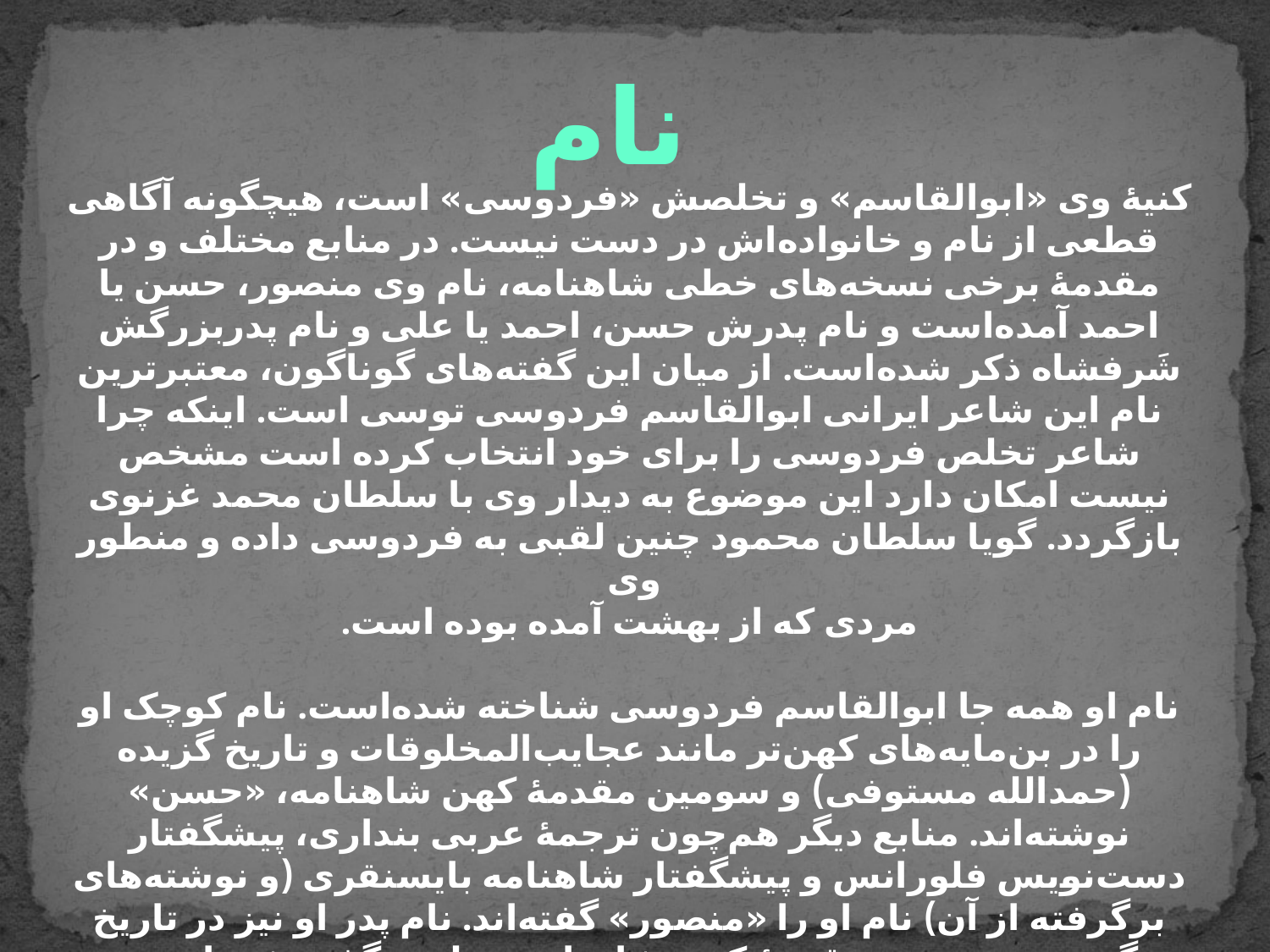

نام
کنیهٔ وی «ابوالقاسم» و تخلصش «فردوسی» است، هیچگونه آگاهی قطعی از نام و خانواده‌اش در دست نیست. در منابع مختلف و در مقدمهٔ برخی نسخه‌های خطی شاهنامه، نام وی منصور، حسن یا احمد آمده‌است و نام پدرش حسن، احمد یا علی و نام پدربزرگش شَرفشاه ذکر شده‌است. از میان این گفته‌های گوناگون، معتبرترین نام این شاعر ایرانی ابوالقاسم فردوسی توسی است. اینکه چرا شاعر تخلص فردوسی را برای خود انتخاب کرده است مشخص نیست امکان دارد این موضوع به دیدار وی با سلطان محمد غزنوی بازگردد. گویا سلطان محمود چنین لقبی به فردوسی داده و منطور وی
مردی که از بهشت آمده بوده است.

نام او همه جا ابوالقاسم فردوسی شناخته شده‌است. نام کوچک او را در بن‌مایه‌های کهن‌تر مانند عجایب‌المخلوقات و تاریخ گزیده (حمدالله مستوفی) و سومین مقدمهٔ کهن شاهنامه، «حسن» نوشته‌اند. منابع دیگر هم‌چون ترجمهٔ عربی بنداری، پیشگفتار دست‌نویس فلورانس و پیشگفتار شاهنامه بایسنقری (و نوشته‌های برگرفته از آن) نام او را «منصور» گفته‌اند. نام پدر او نیز در تاریخ گزیده و سومین مقدمهٔ کهن شاهنامه «علی» گفته شده‌است. محمدامین ریاحی پس از بررسی کهن‌ترین بن‌مایه‌ها، نام «حسن بن علی» را پذیرفتنی دانسته‌است و این نام را با قرینه‌های دیگری که وابستگی او را به یکی از فرقه‌های تشیع می‌رساند، سازگارتر دانسته‌است، هرچند که همچون بیشتر پژوهندگان زندگانی فردوسی، او را از هرگونه تعصب مذهبی برکنار دانسته‌است